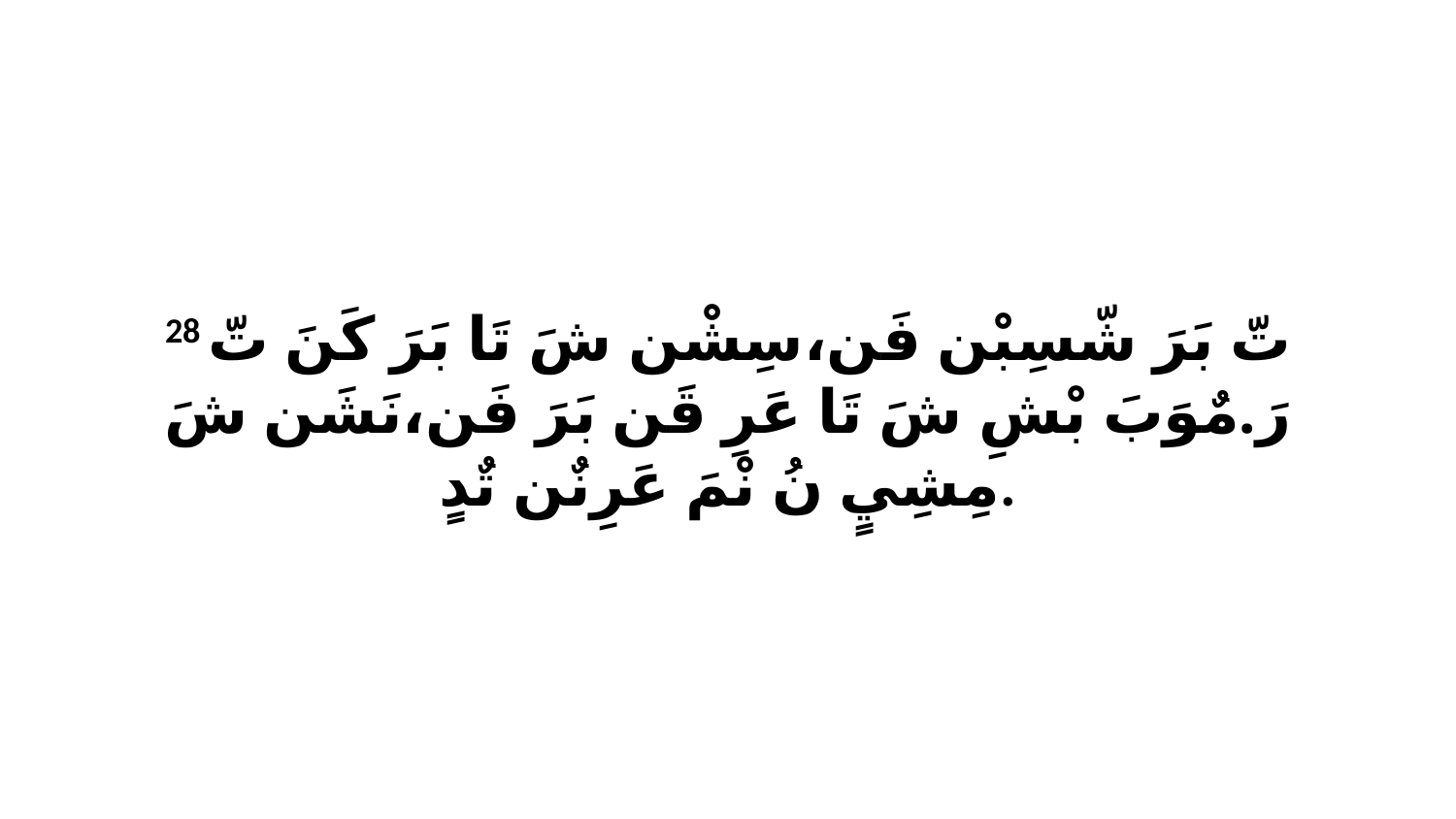

28 تّ بَرَ شّسِبْن فَن،سِشْن شَ تَا بَرَ كَنَ تّ رَ.مٌوَبَ بْشِ شَ تَا عَرِ قَن بَرَ فَن،نَشَن شَ مِشِيٍ نُ نْمَ عَرِنٌن تٌدٍ.